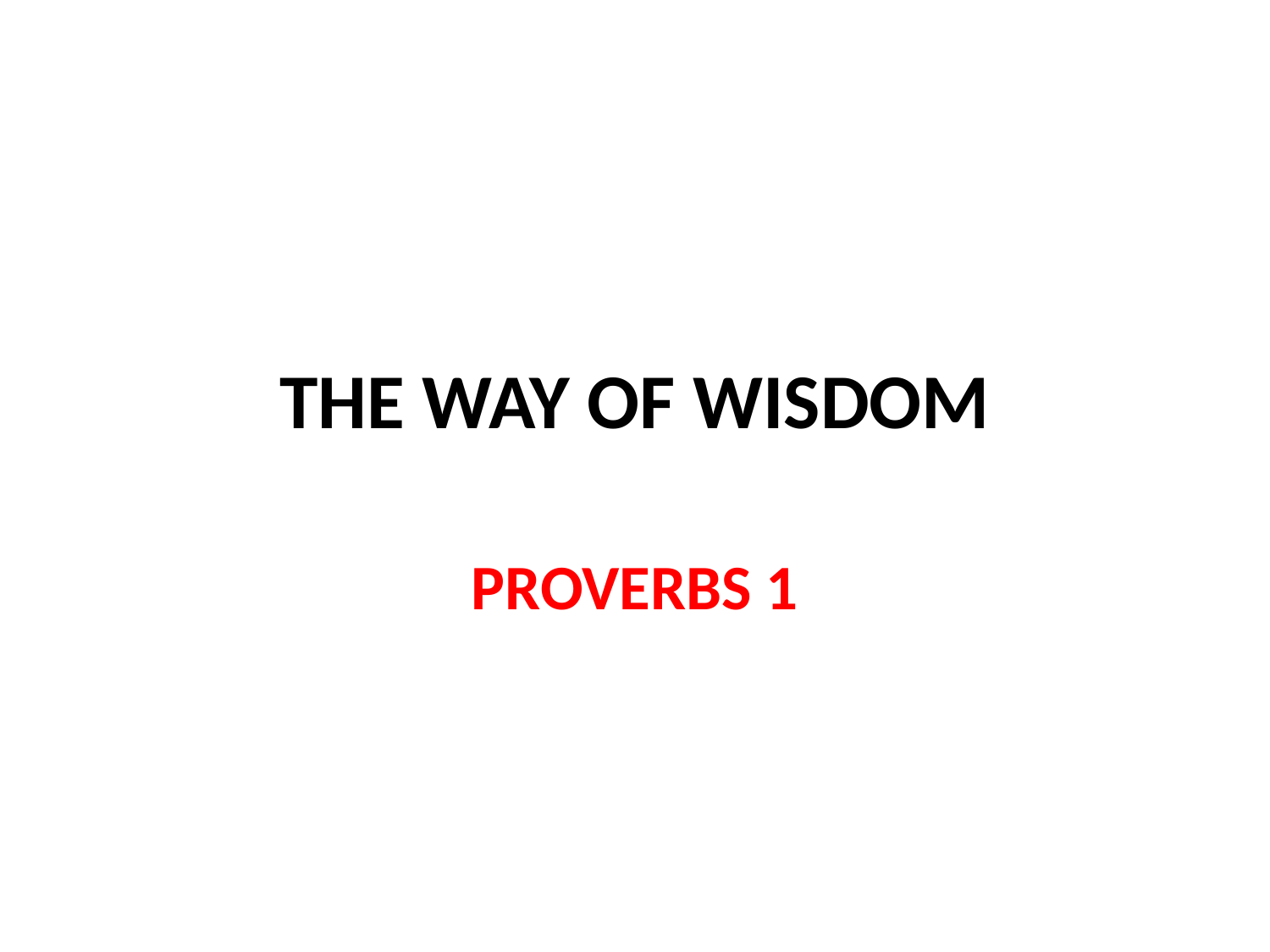

# THE WAY OF WISDOM
PROVERBS 1